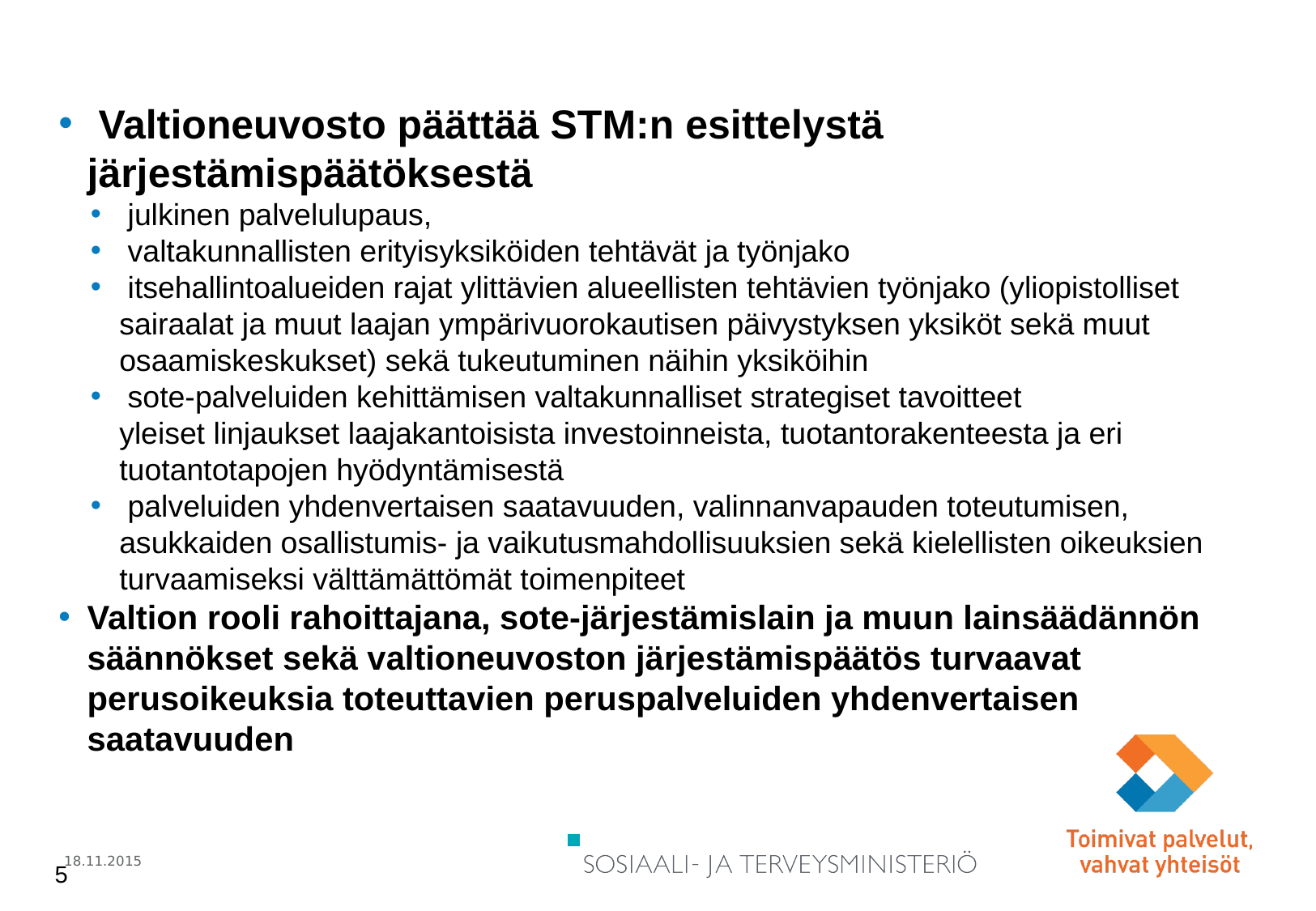

#
 Valtioneuvosto päättää STM:n esittelystä järjestämispäätöksestä
 julkinen palvelulupaus,
 valtakunnallisten erityisyksiköiden tehtävät ja työnjako
 itsehallintoalueiden rajat ylittävien alueellisten tehtävien työnjako (yliopistolliset sairaalat ja muut laajan ympärivuorokautisen päivystyksen yksiköt sekä muut osaamiskeskukset) sekä tukeutuminen näihin yksiköihin
 sote-palveluiden kehittämisen valtakunnalliset strategiset tavoitteet
yleiset linjaukset laajakantoisista investoinneista, tuotantorakenteesta ja eri tuotantotapojen hyödyntämisestä
 palveluiden yhdenvertaisen saatavuuden, valinnanvapauden toteutumisen, asukkaiden osallistumis- ja vaikutusmahdollisuuksien sekä kielellisten oikeuksien turvaamiseksi välttämättömät toimenpiteet
Valtion rooli rahoittajana, sote-järjestämislain ja muun lainsäädännön säännökset sekä valtioneuvoston järjestämispäätös turvaavat perusoikeuksia toteuttavien peruspalveluiden yhdenvertaisen saatavuuden
5